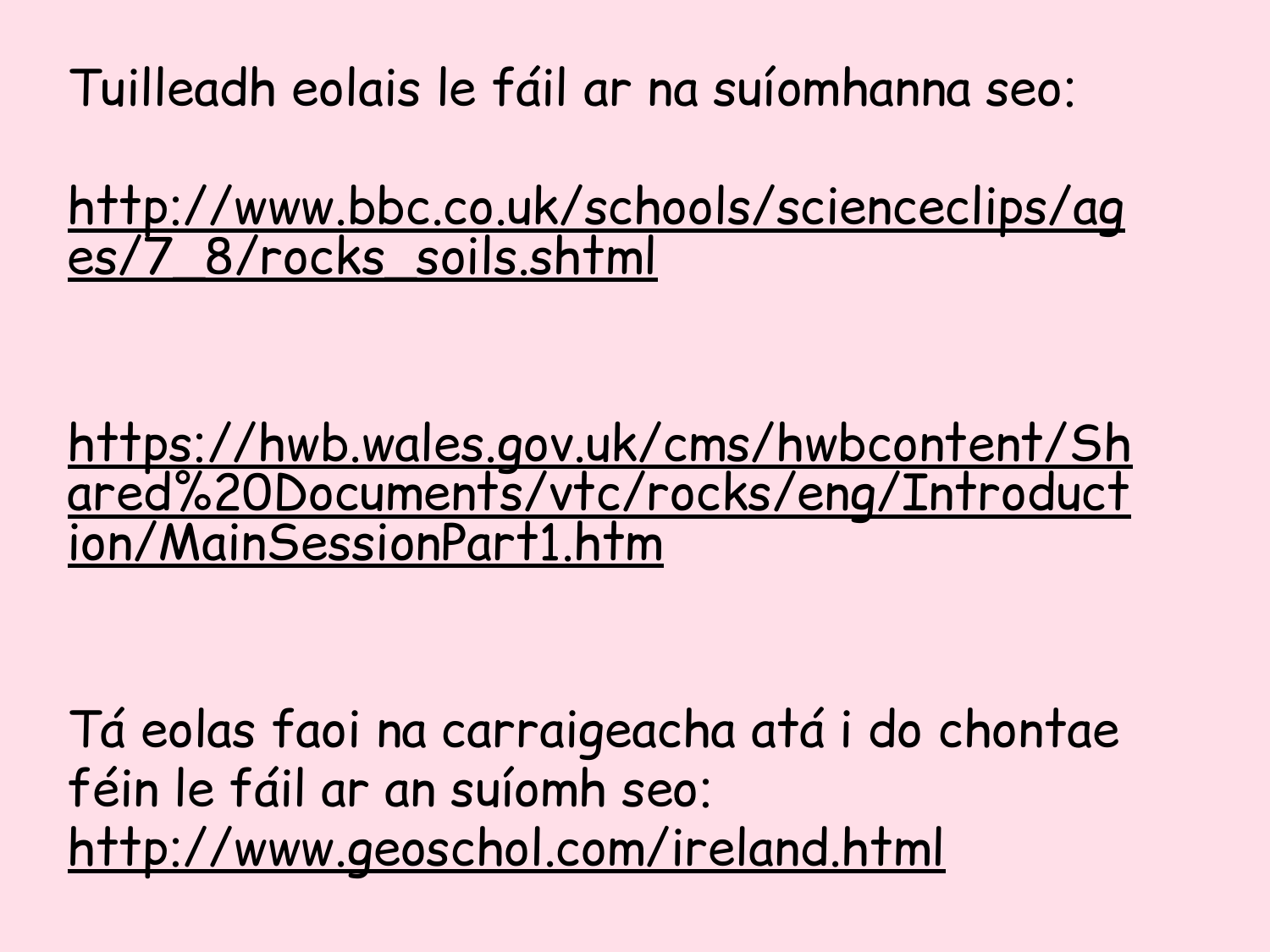

Tuilleadh eolais le fáil ar na suíomhanna seo:

http://www.bbc.co.uk/schools/scienceclips/ages/7_8/rocks_soils.shtml

https://hwb.wales.gov.uk/cms/hwbcontent/Shared%20Documents/vtc/rocks/eng/Introduction/MainSessionPart1.htm

Tá eolas faoi na carraigeacha atá i do chontae féin le fáil ar an suíomh seo:
http://www.geoschol.com/ireland.html